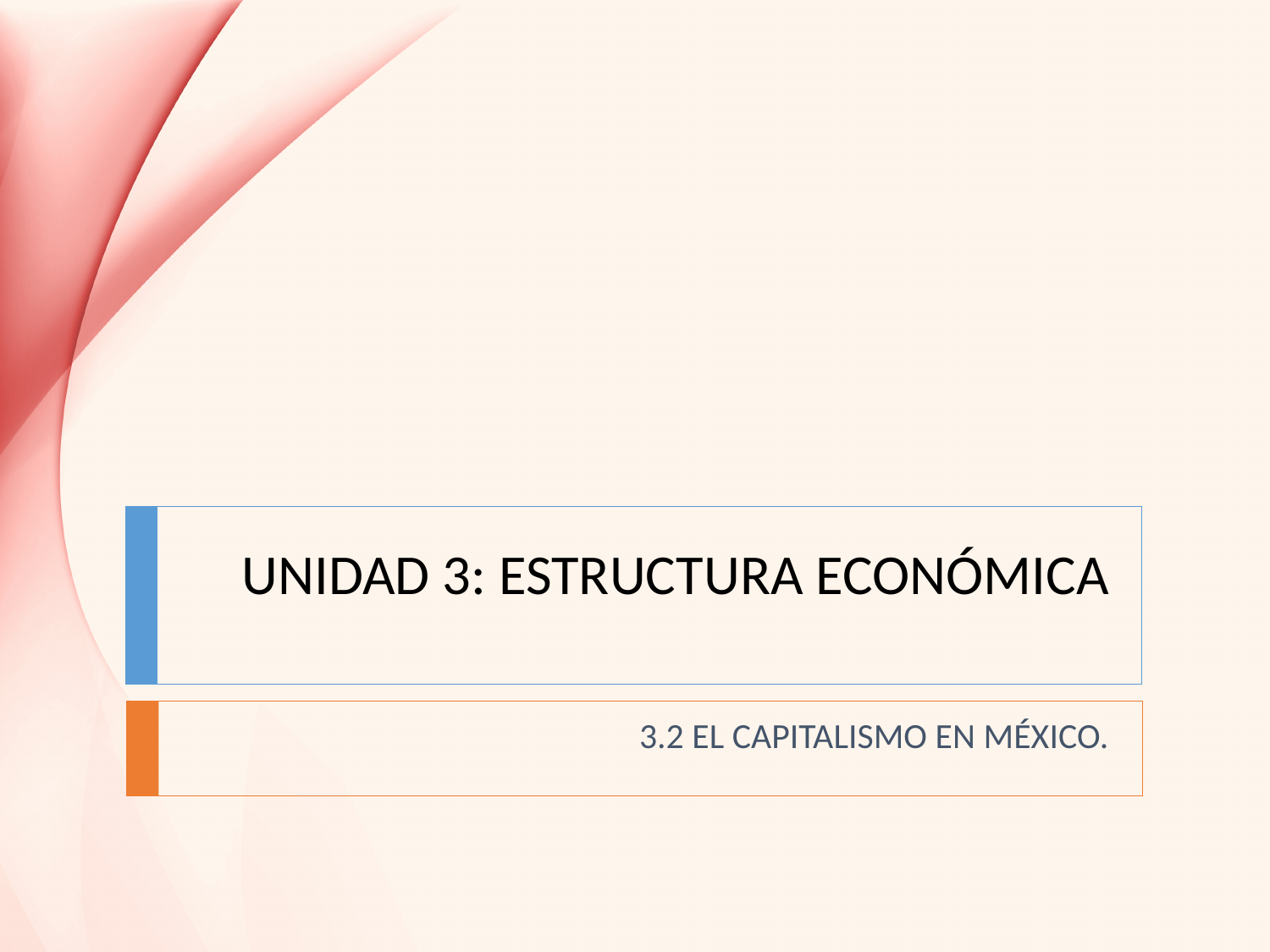

# UNIDAD 3: ESTRUCTURA ECONÓMICA
3.2 EL CAPITALISMO EN MÉXICO.